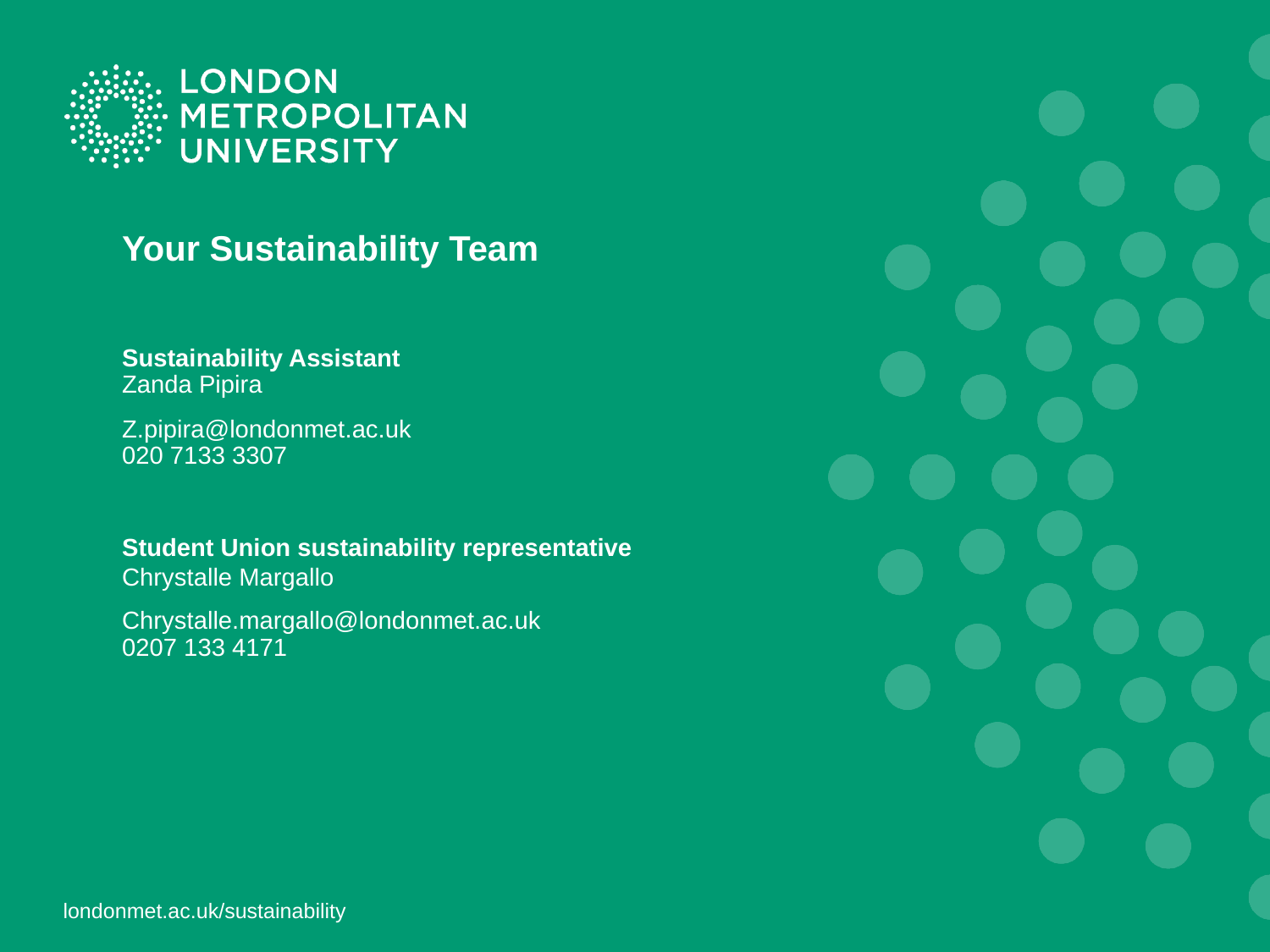

# Your Sustainability Team
Sustainability Assistant
Zanda Pipira
Z.pipira@londonmet.ac.uk
020 7133 3307

Student Union sustainability representative
Chrystalle Margallo
Chrystalle.margallo@londonmet.ac.uk
0207 133 4171